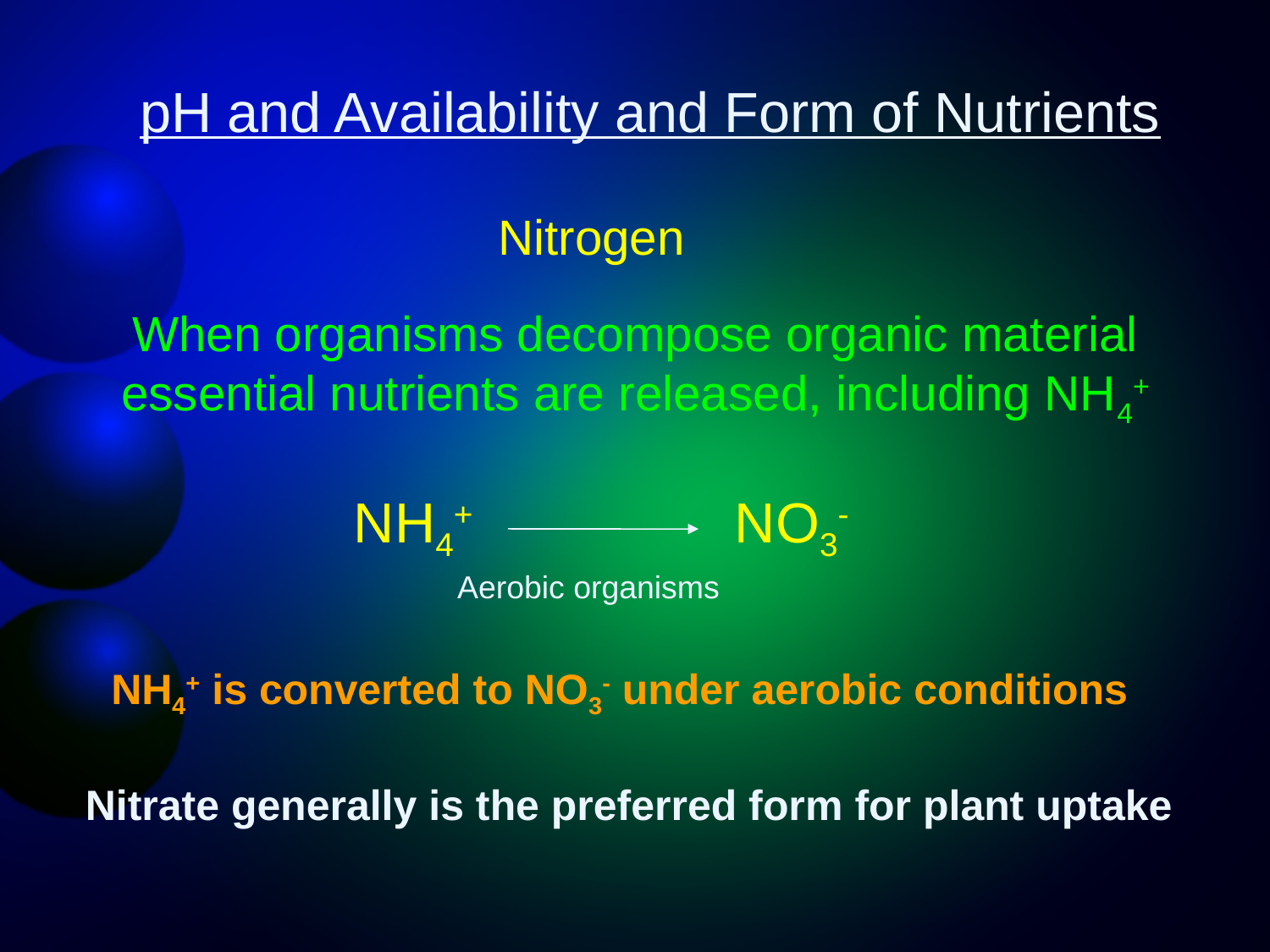

pH and Availability and Form of Nutrients
Nitrogen
When organisms decompose organic material
essential nutrients are released, including NH4+
NH4+			NO3-

Aerobic organisms
NH4+ is converted to NO3- under aerobic conditions
Nitrate generally is the preferred form for plant uptake